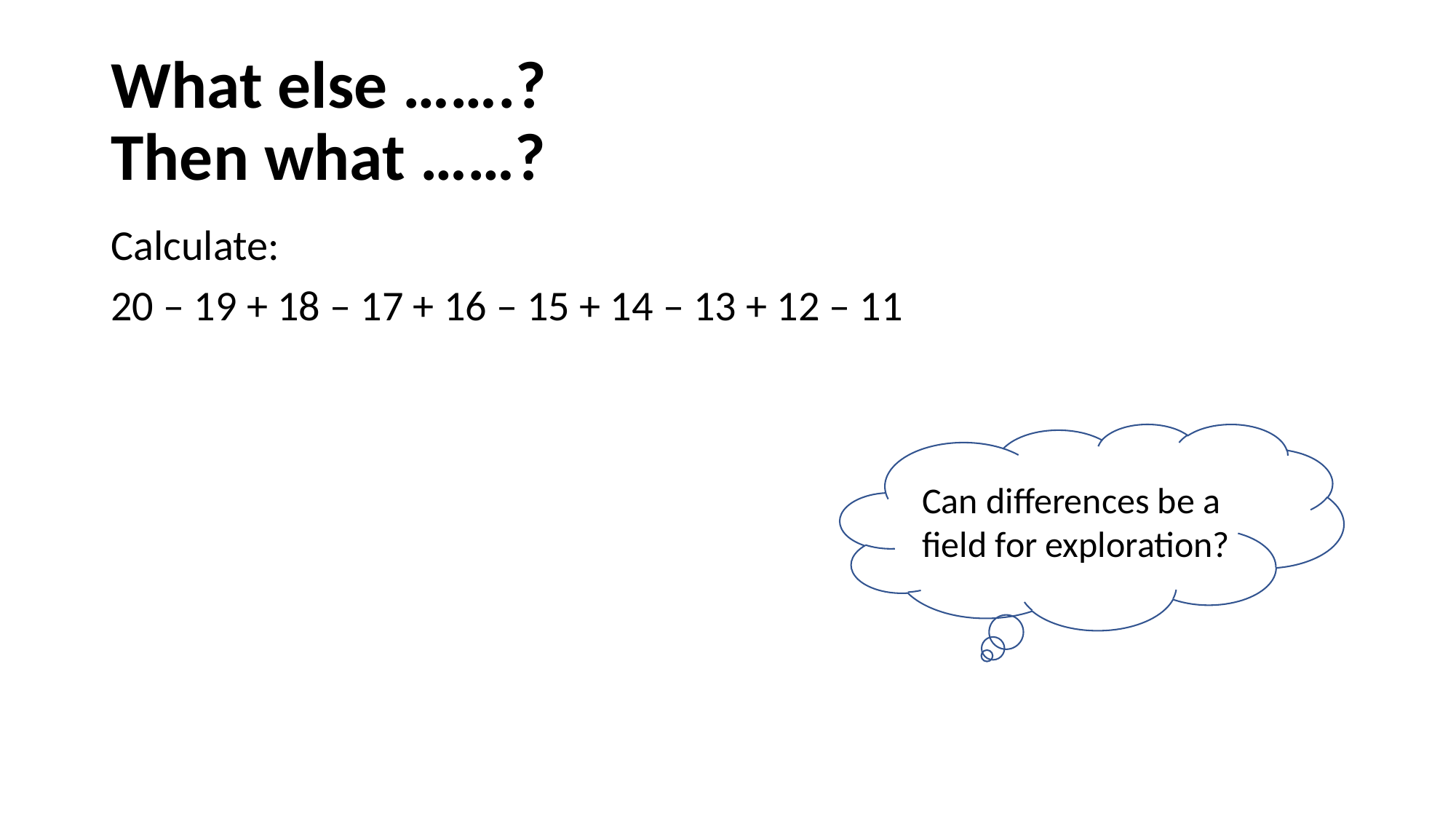

# What else …….? Then what ……?
Calculate:
20 – 19 + 18 – 17 + 16 – 15 + 14 – 13 + 12 – 11

Can differences be a field for exploration?